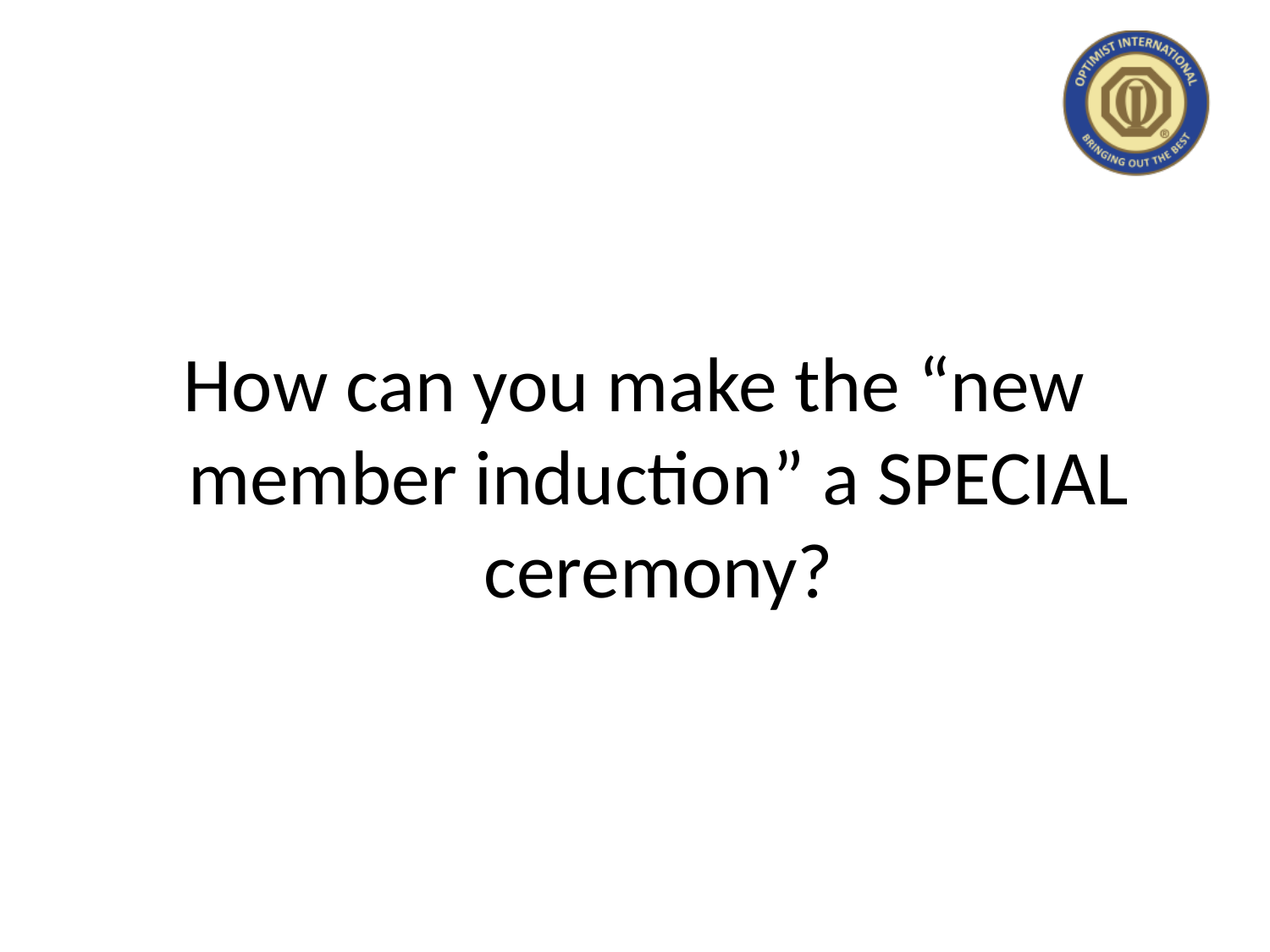

#

How can you make the “new member induction” a SPECIAL ceremony?